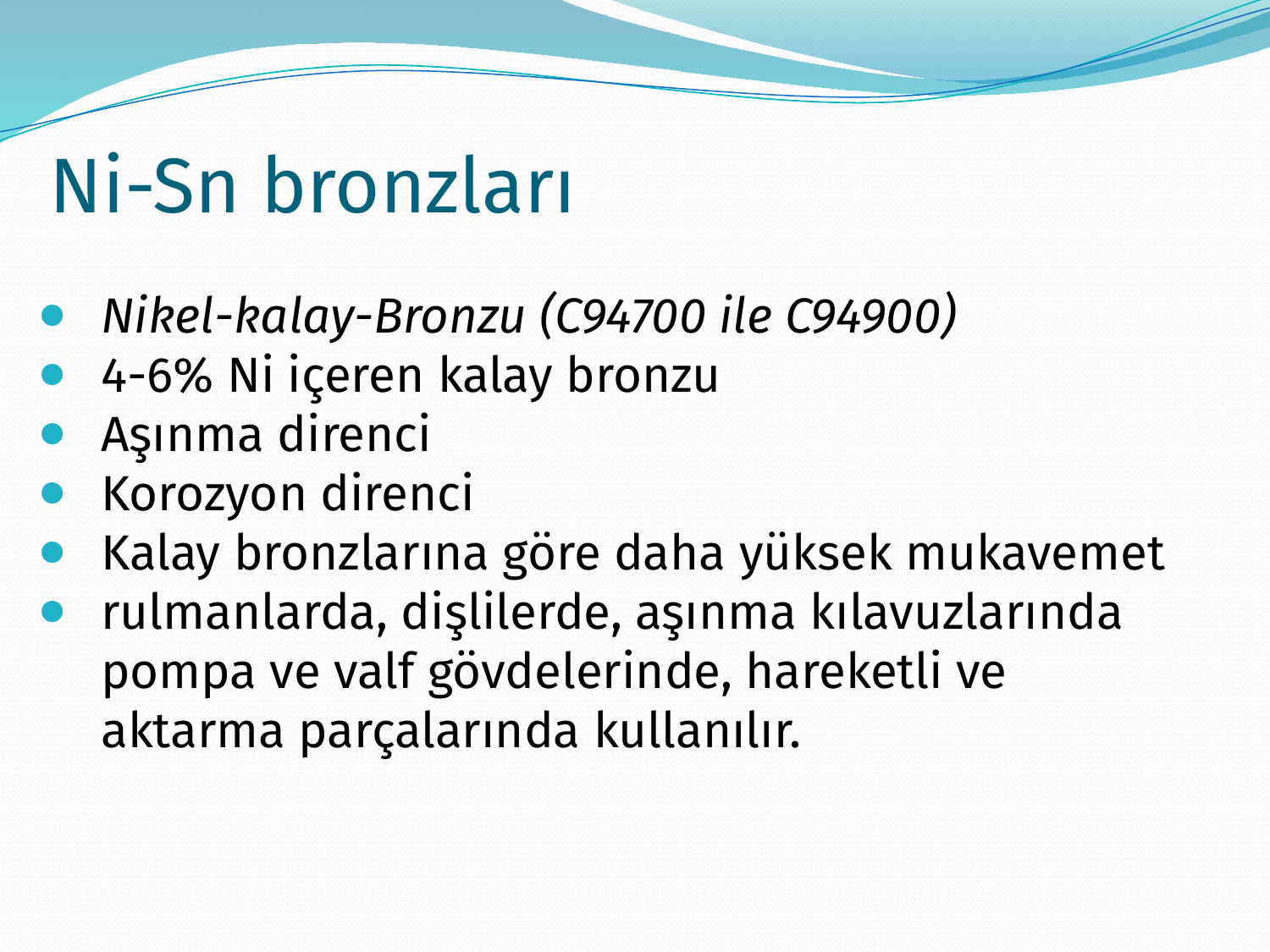

Ni-Sn bronzları
Nikel-kalay-Bronzu (C94700 ile C94900)
4-6% Ni içeren kalay bronzu
Aşınma direnci
Korozyon direnci
Kalay bronzlarına göre daha yüksek mukavemet
rulmanlarda, dişlilerde, aşınma kılavuzlarında pompa ve valf gövdelerinde, hareketli ve  aktarma parçalarında kullanılır.